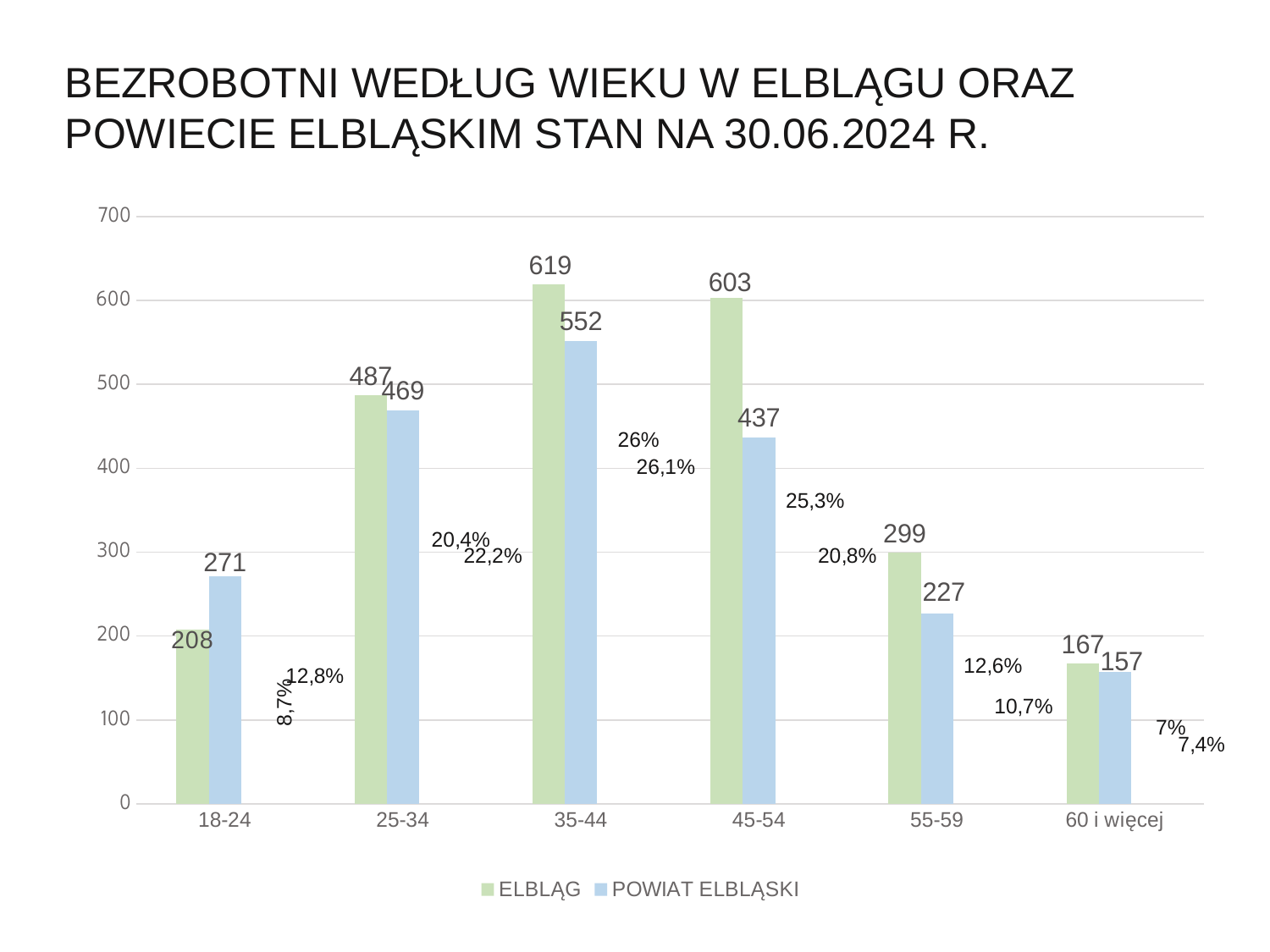

# BEZROBOTNI WEDŁUG WIEKU W ELBLĄGU ORAZ  POWIECIE ELBLĄSKIM STAN NA 30.06.2024 R.

### Chart

| Category | Kolumna1 | ELBLĄG | POWIAT ELBLĄSKI | . | .. |
|---|---|---|---|---|---|
| 18-24 | None | 208.0 | 271.0 | 48.8 | 51.2 |
| 25-34 | None | 487.0 | 469.0 | 50.1 | 49.9 |
| 35-44 | None | 619.0 | 552.0 | 51.2 | 48.9 |
| 45-54 | None | 603.0 | 437.0 | 56.6 | 43.4 |
| 55-59 | None | 299.0 | 227.0 | 56.3 | 43.7 |
| 60 i więcej | None | 167.0 | 157.0 | 51.2 | 48.8 |